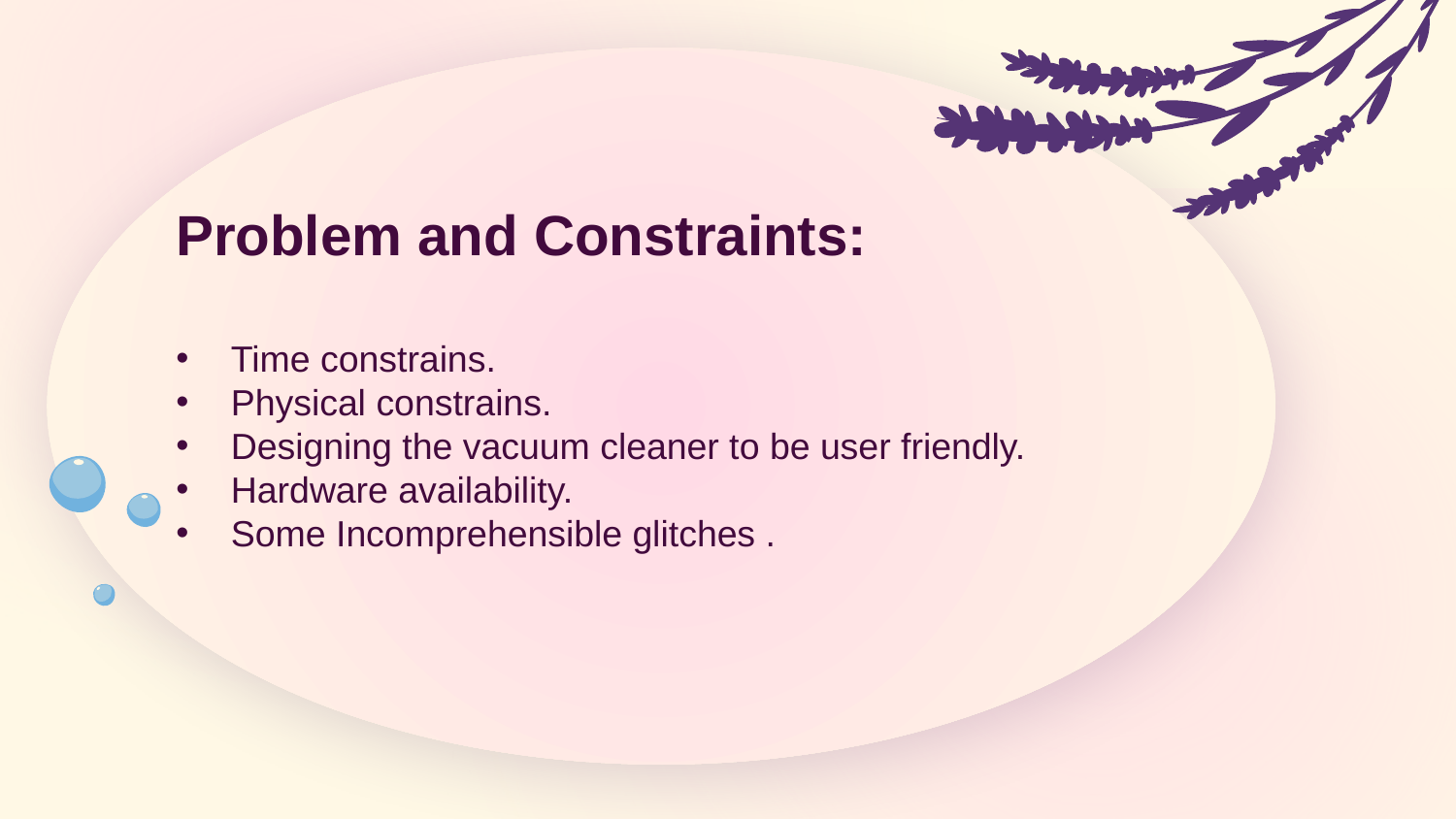

Problem and Constraints:

Time constrains.
Physical constrains.
Designing the vacuum cleaner to be user friendly.
Hardware availability.
Some Incomprehensible glitches .